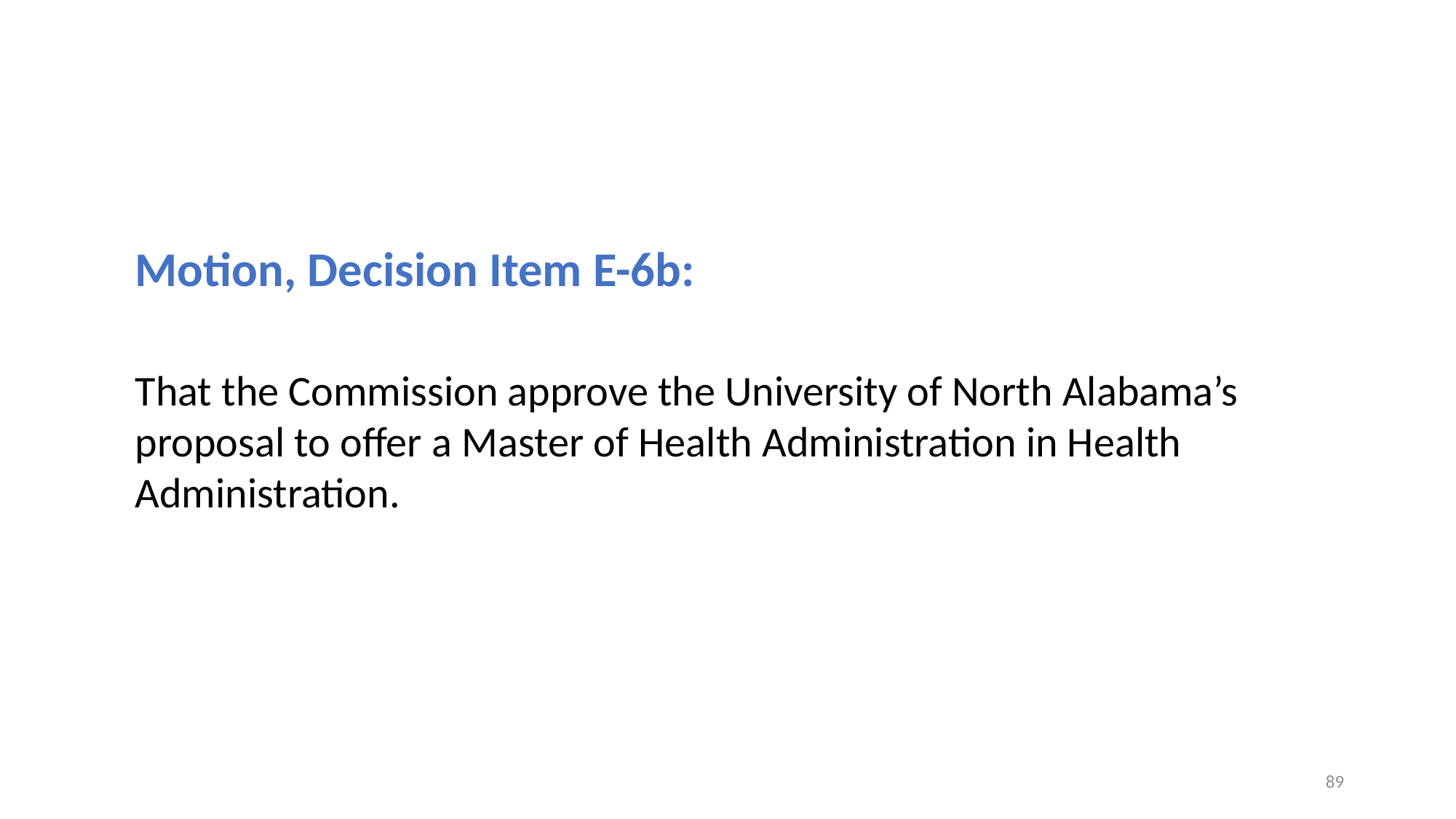

Motion, Decision Item E-6b:

That the Commission approve the University of North Alabama’s proposal to offer a Master of Health Administration in Health Administration.
89